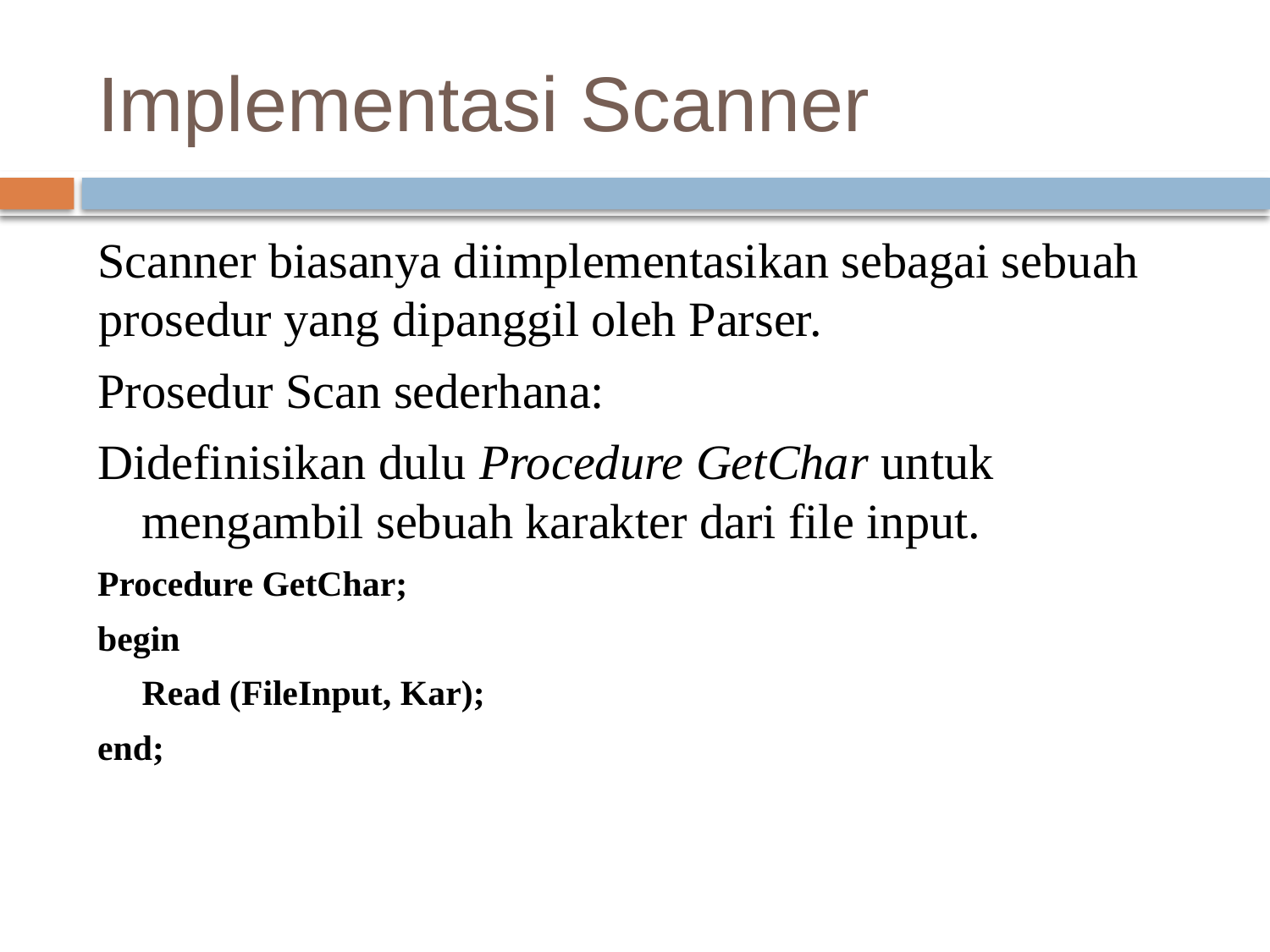

# Implementasi Scanner
Scanner biasanya diimplementasikan sebagai sebuah prosedur yang dipanggil oleh Parser.
Prosedur Scan sederhana:
Didefinisikan dulu Procedure GetChar untuk mengambil sebuah karakter dari file input.
Procedure GetChar;
begin
	Read (FileInput, Kar);
end;